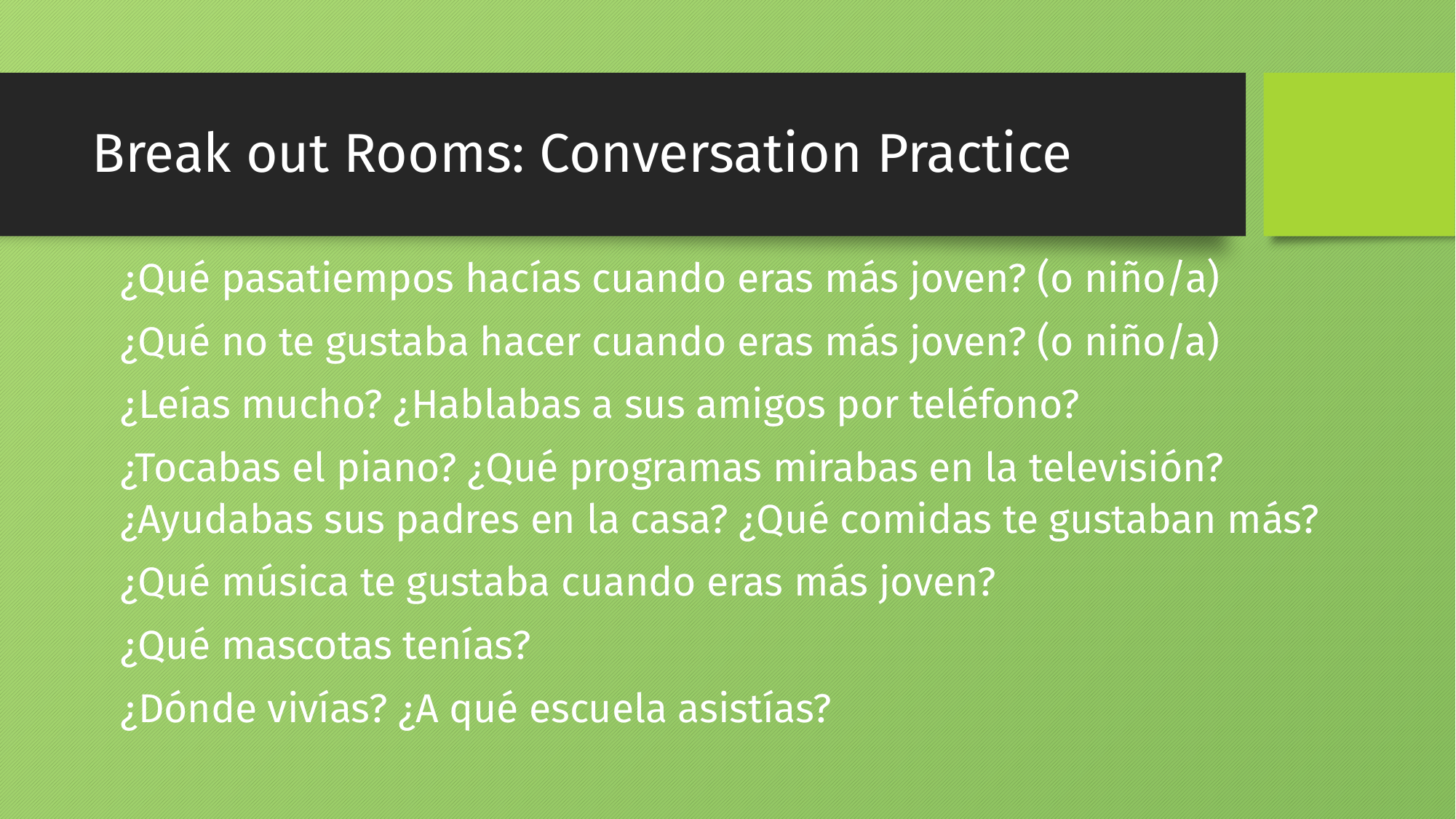

# Break out Rooms: Conversation Practice
¿Qué pasatiempos hacías cuando eras más joven? (o niño/a)
¿Qué no te gustaba hacer cuando eras más joven? (o niño/a)
¿Leías mucho? ¿Hablabas a sus amigos por teléfono?
¿Tocabas el piano? ¿Qué programas mirabas en la televisión? ¿Ayudabas sus padres en la casa? ¿Qué comidas te gustaban más?
¿Qué música te gustaba cuando eras más joven?
¿Qué mascotas tenías?
¿Dónde vivías? ¿A qué escuela asistías?